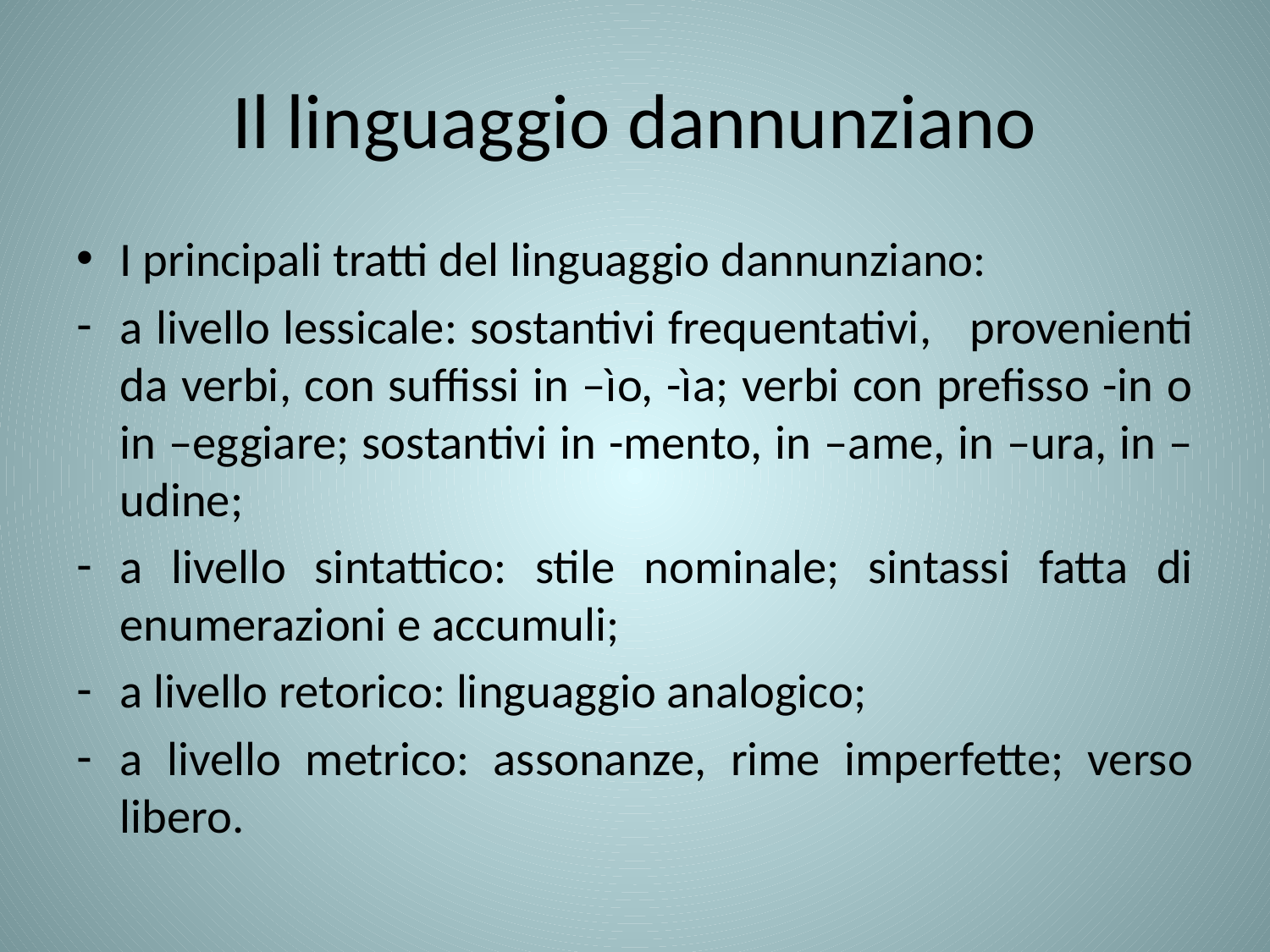

# Il linguaggio dannunziano
I principali tratti del linguaggio dannunziano:
a livello lessicale: sostantivi frequentativi,   provenienti da verbi, con suffissi in –ìo, -ìa; verbi con prefisso -in o in –eggiare; sostantivi in -mento, in –ame, in –ura, in –udine;
a livello sintattico: stile nominale; sintassi fatta di enumerazioni e accumuli;
a livello retorico: linguaggio analogico;
a livello metrico: assonanze, rime imperfette; verso libero.